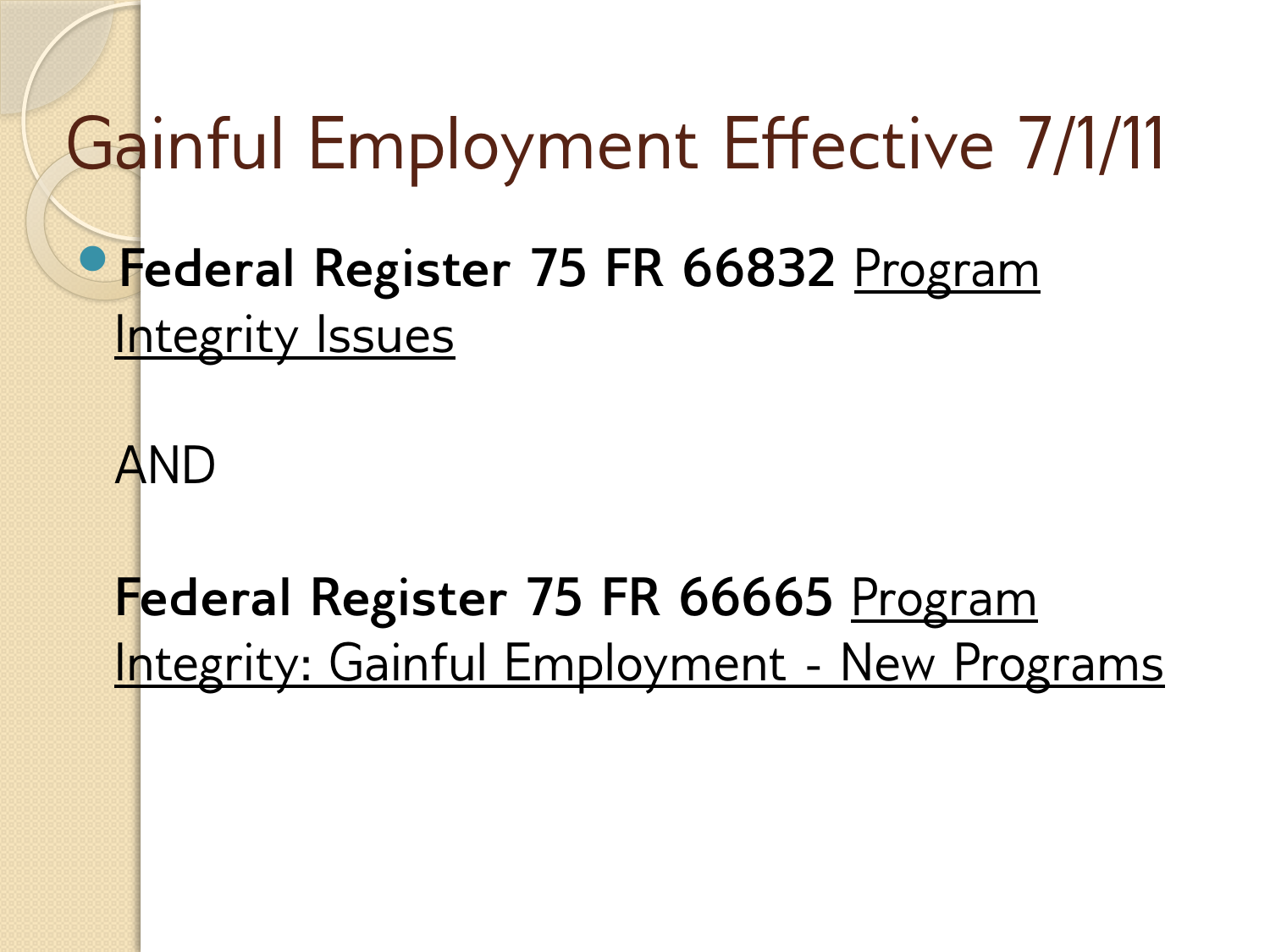

# Gainful Employment Effective 7/1/11
Federal Register 75 FR 66832 Program Integrity Issues
AND
Federal Register 75 FR 66665 Program Integrity: Gainful Employment - New Programs